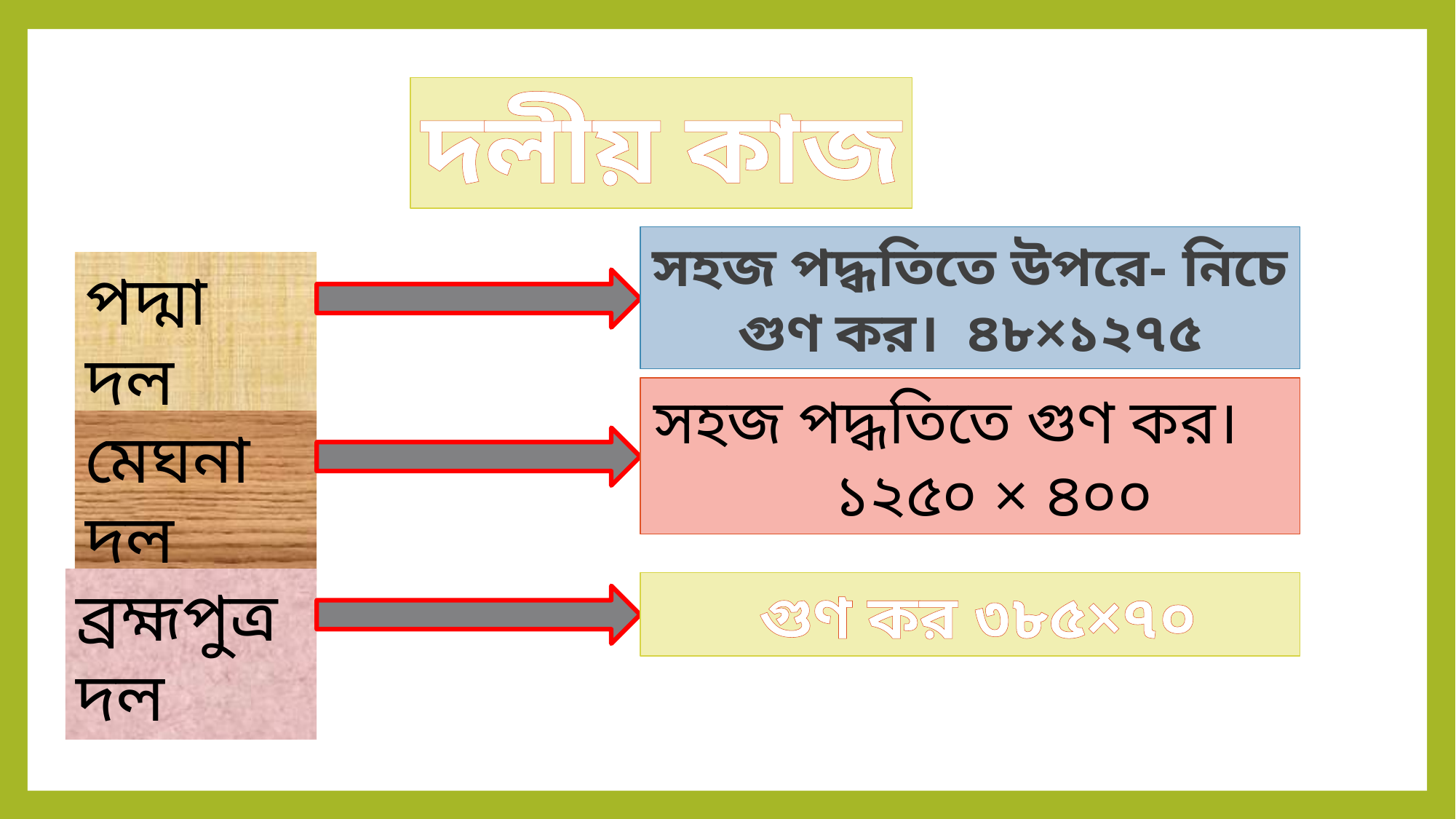

দলীয় কাজ
সহজ পদ্ধতিতে উপরে- নিচে গুণ কর।  ৪৮×১২৭৫
পদ্মা দল

সহজ পদ্ধতিতে গুণ কর।       ১২৫০ × ৪০০
মেঘনা দল

ব্রহ্মপুত্র দল
 গুণ কর ৩৮৫×৭০